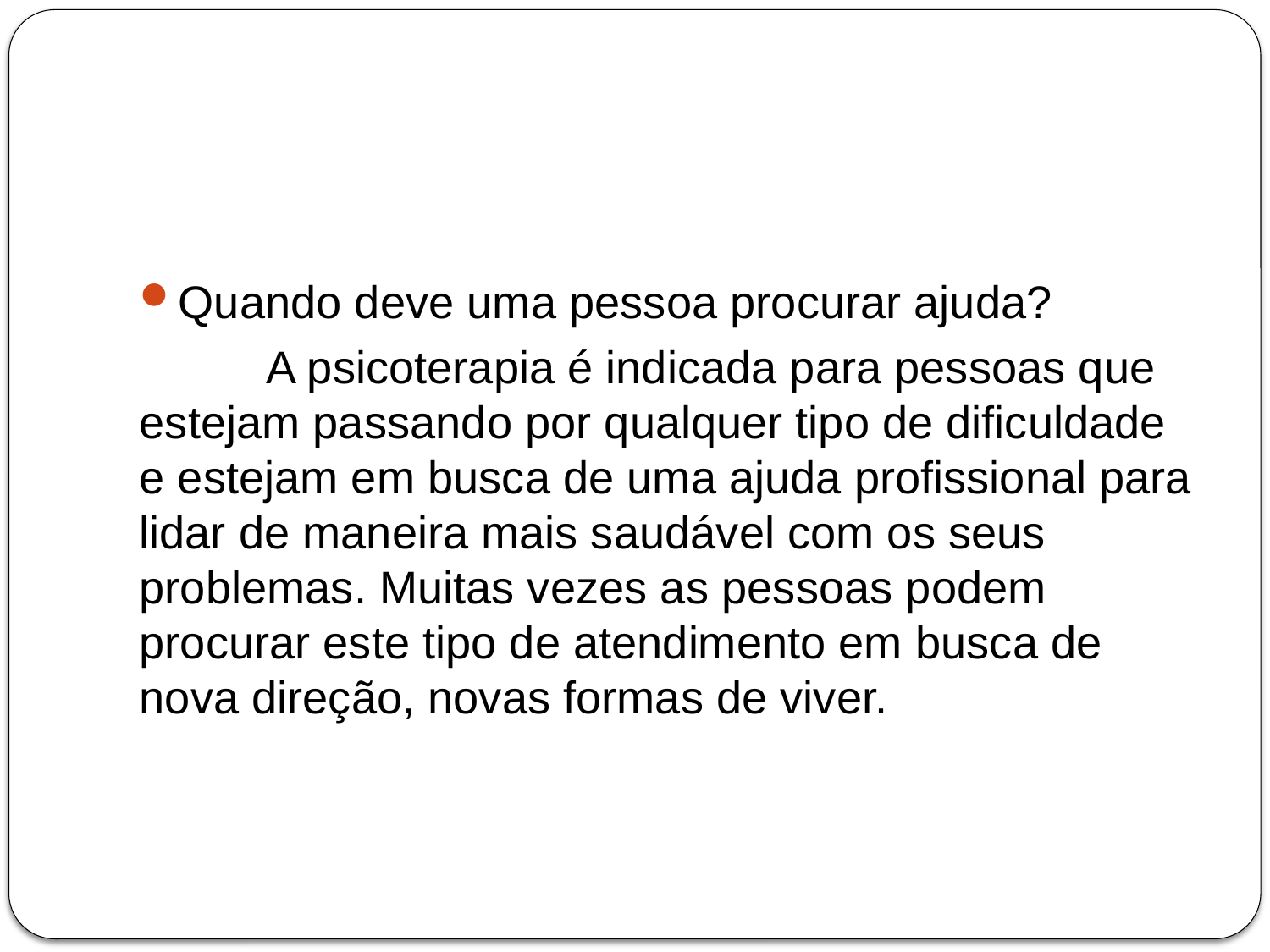

#

Quando deve uma pessoa procurar ajuda?
	A psicoterapia é indicada para pessoas que estejam passando por qualquer tipo de dificuldade e estejam em busca de uma ajuda profissional para lidar de maneira mais saudável com os seus problemas. Muitas vezes as pessoas podem procurar este tipo de atendimento em busca de nova direção, novas formas de viver.